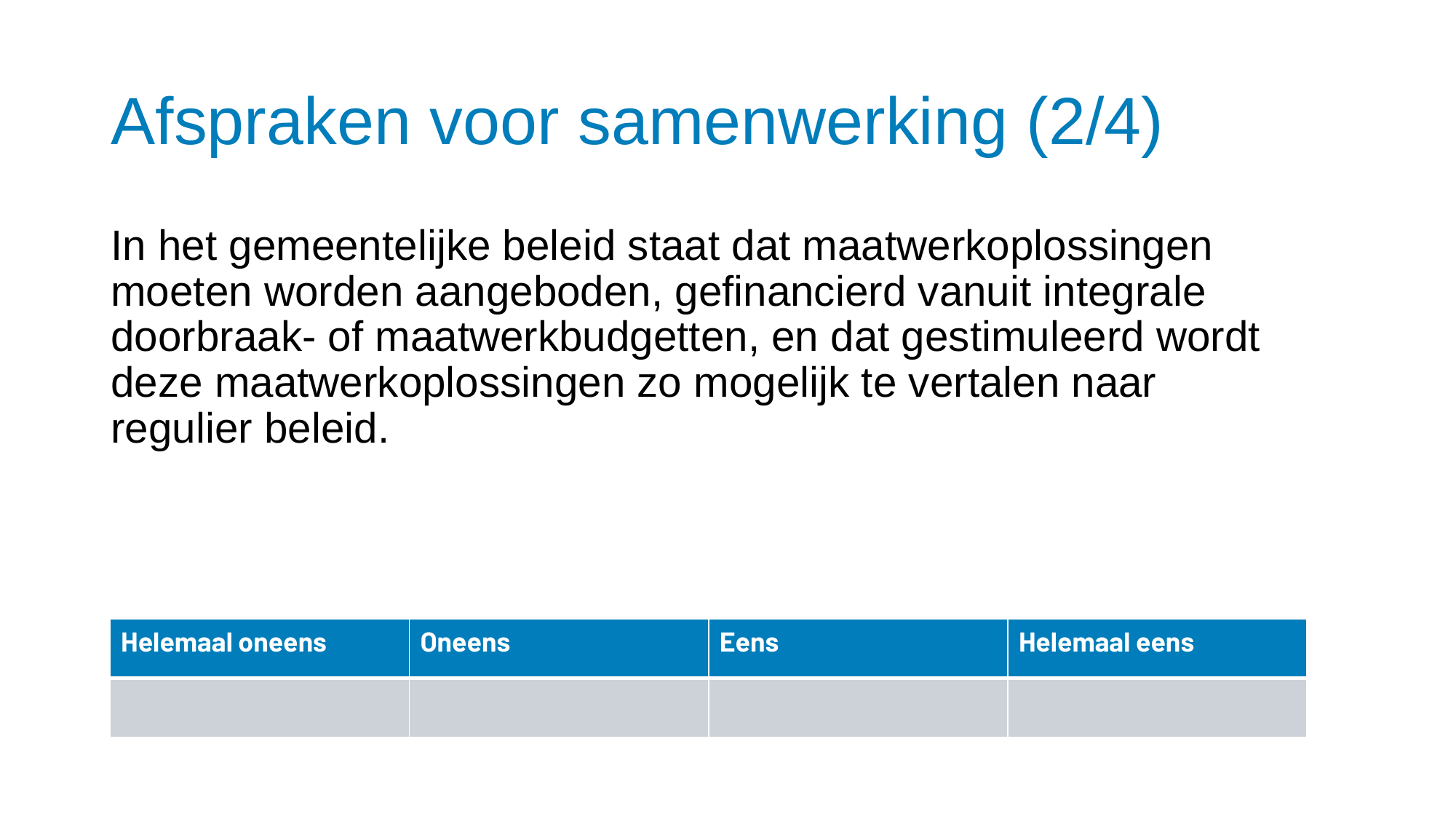

# Afspraken voor samenwerking (2/4)
In het gemeentelijke beleid staat dat maatwerkoplossingen moeten worden aangeboden, gefinancierd vanuit integrale doorbraak- of maatwerkbudgetten, en dat gestimuleerd wordt deze maatwerkoplossingen zo mogelijk te vertalen naar regulier beleid.
| Helemaal oneens | Oneens | Eens | Helemaal eens |
| --- | --- | --- | --- |
|  |  |  |  |